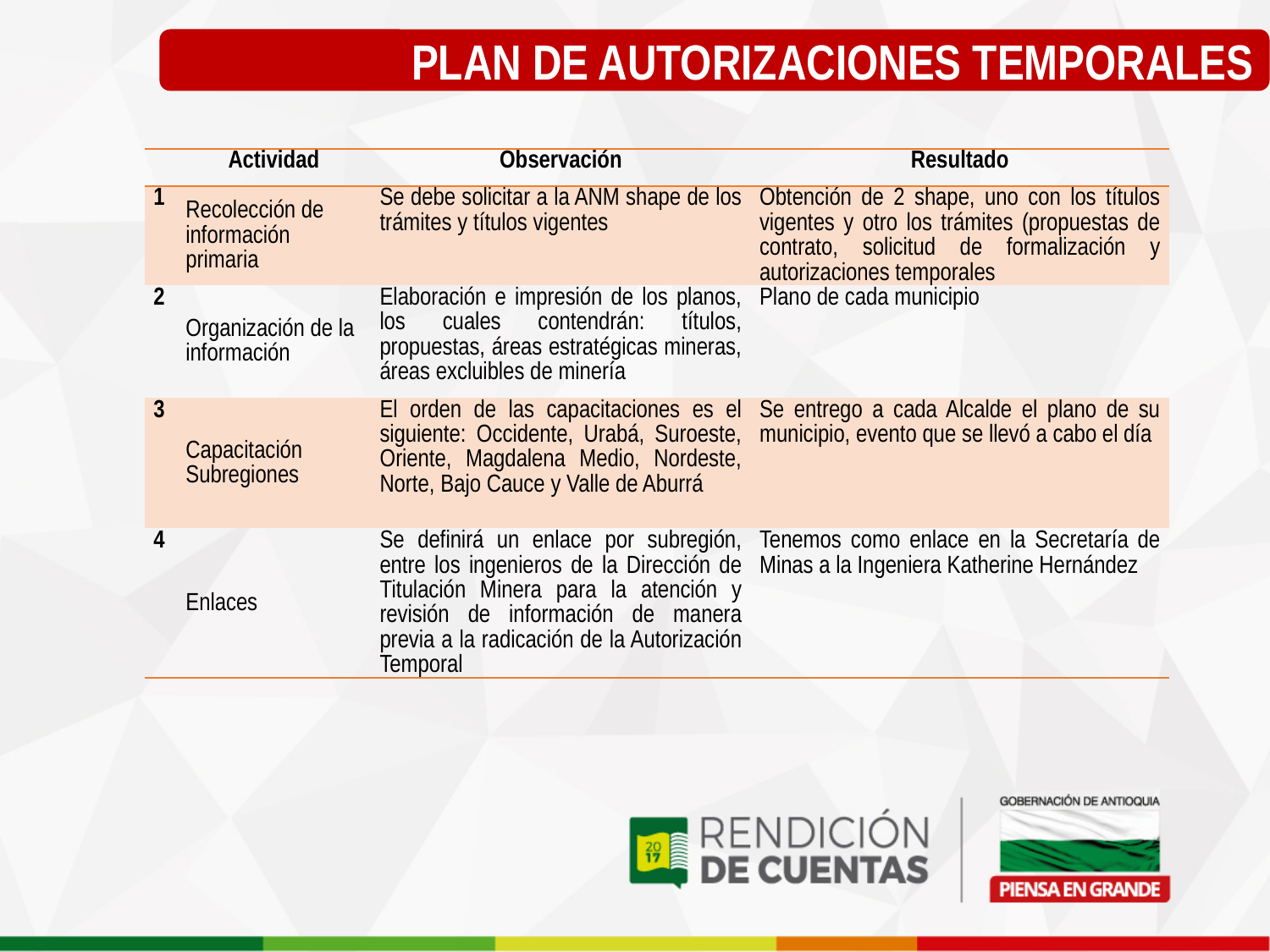

PLAN DE AUTORIZACIONES TEMPORALES

|  | Actividad | Observación | Resultado |
| --- | --- | --- | --- |
| 1 | Recolección de información primaria | Se debe solicitar a la ANM shape de los trámites y títulos vigentes | Obtención de 2 shape, uno con los títulos vigentes y otro los trámites (propuestas de contrato, solicitud de formalización y autorizaciones temporales |
| 2 | Organización de la información | Elaboración e impresión de los planos, los cuales contendrán: títulos, propuestas, áreas estratégicas mineras, áreas excluibles de minería | Plano de cada municipio |
| 3 | Capacitación Subregiones | El orden de las capacitaciones es el siguiente: Occidente, Urabá, Suroeste, Oriente, Magdalena Medio, Nordeste, Norte, Bajo Cauce y Valle de Aburrá | Se entrego a cada Alcalde el plano de su municipio, evento que se llevó a cabo el día |
| 4 | Enlaces | Se definirá un enlace por subregión, entre los ingenieros de la Dirección de Titulación Minera para la atención y revisión de información de manera previa a la radicación de la Autorización Temporal | Tenemos como enlace en la Secretaría de Minas a la Ingeniera Katherine Hernández |